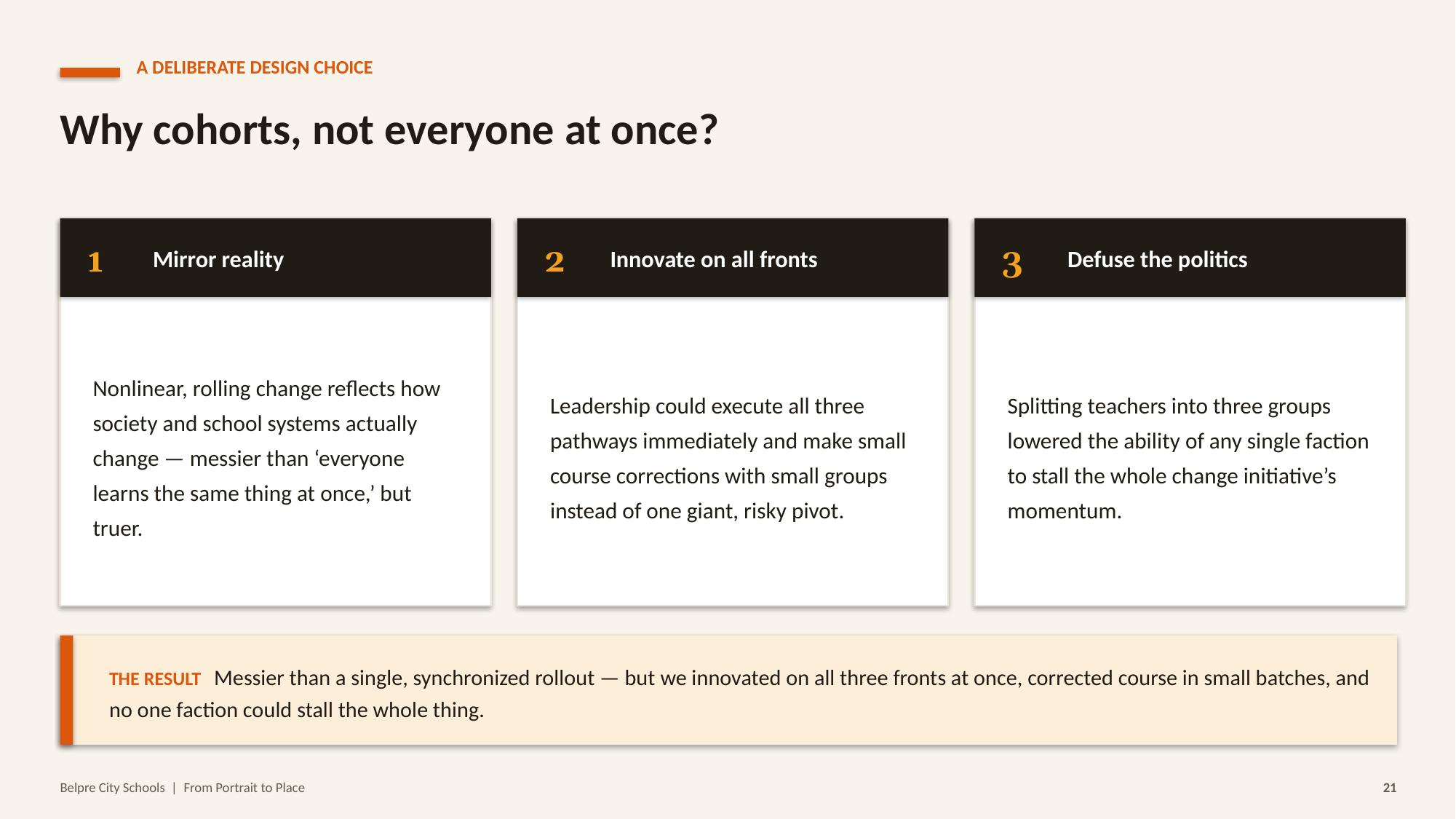

A DELIBERATE DESIGN CHOICE

Why cohorts, not everyone at once?

1
Mirror reality
2
Innovate on all fronts
3
Defuse the politics
Nonlinear, rolling change reflects how society and school systems actually change — messier than ‘everyone learns the same thing at once,’ but truer.
Leadership could execute all three pathways immediately and make small course corrections with small groups instead of one giant, risky pivot.
Splitting teachers into three groups lowered the ability of any single faction to stall the whole change initiative’s momentum.

THE RESULT   Messier than a single, synchronized rollout — but we innovated on all three fronts at once, corrected course in small batches, and no one faction could stall the whole thing.
Belpre City Schools  |  From Portrait to Place
21